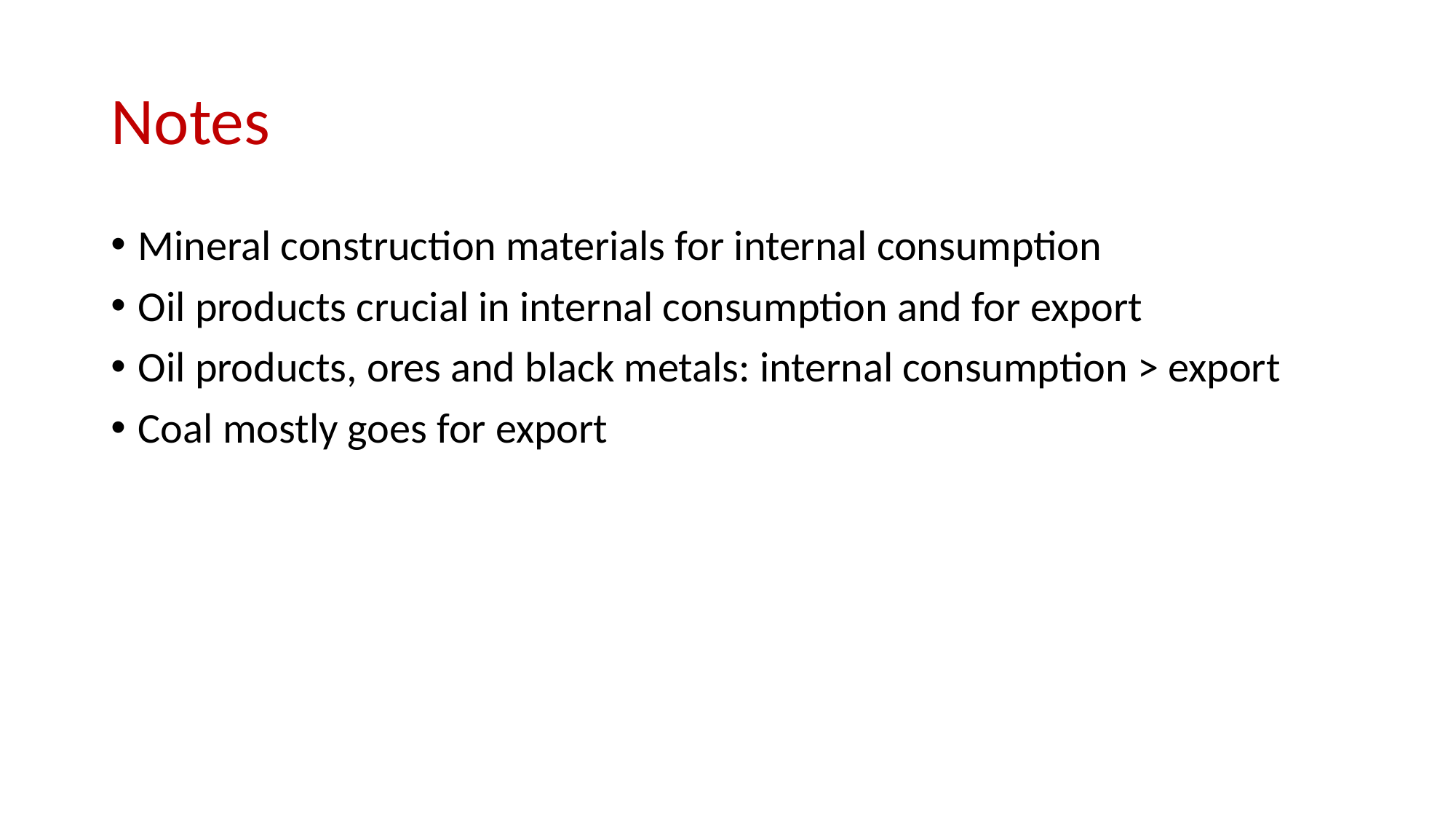

# Notes
Mineral construction materials for internal consumption
Oil products crucial in internal consumption and for export
Oil products, ores and black metals: internal consumption > export
Coal mostly goes for export